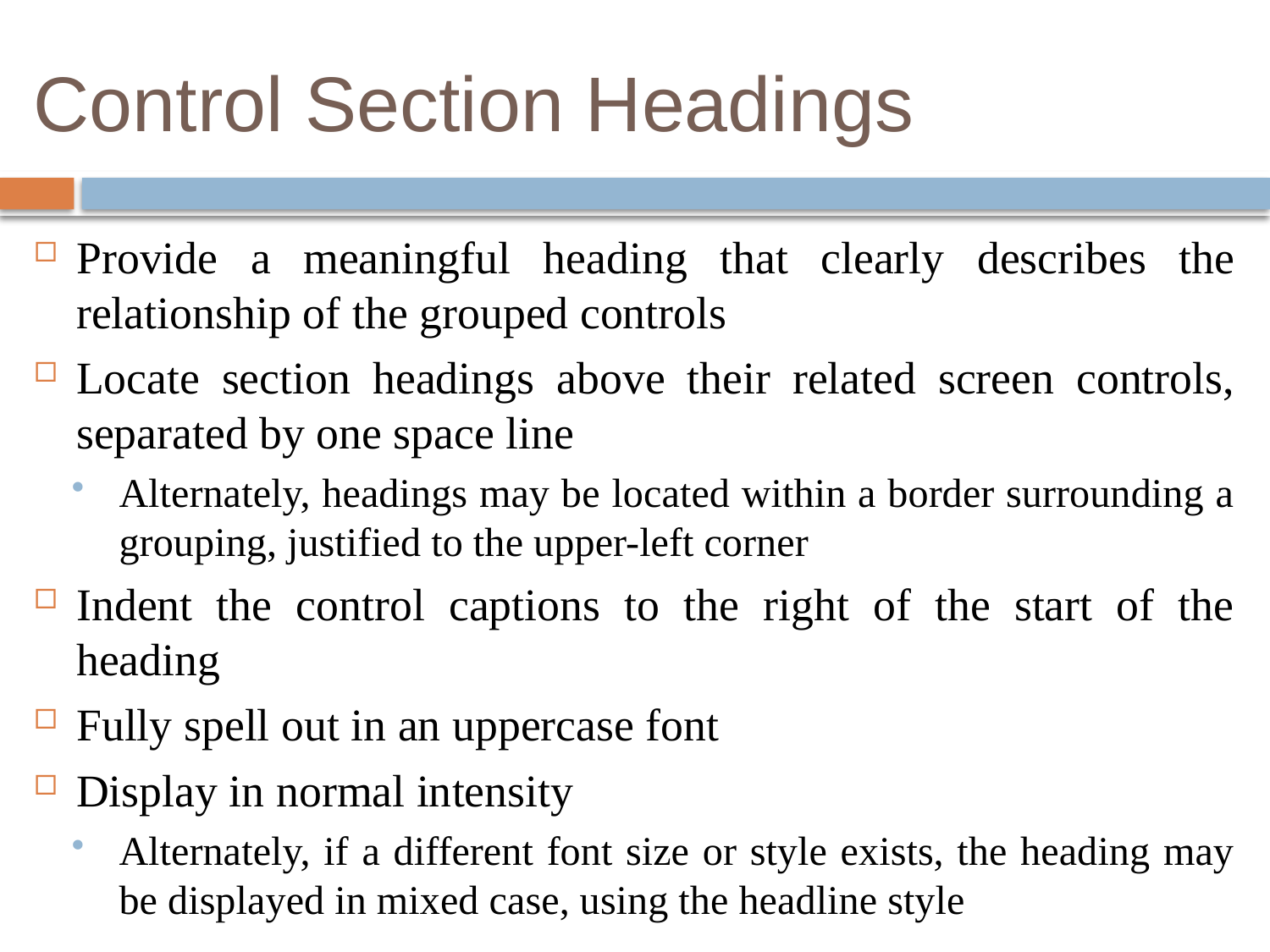

# Control Section Headings
Provide a meaningful heading that clearly describes the relationship of the grouped controls
Locate section headings above their related screen controls, separated by one space line
Alternately, headings may be located within a border surrounding a grouping, justified to the upper-left corner
Indent the control captions to the right of the start of the heading
Fully spell out in an uppercase font
Display in normal intensity
Alternately, if a different font size or style exists, the heading may be displayed in mixed case, using the headline style